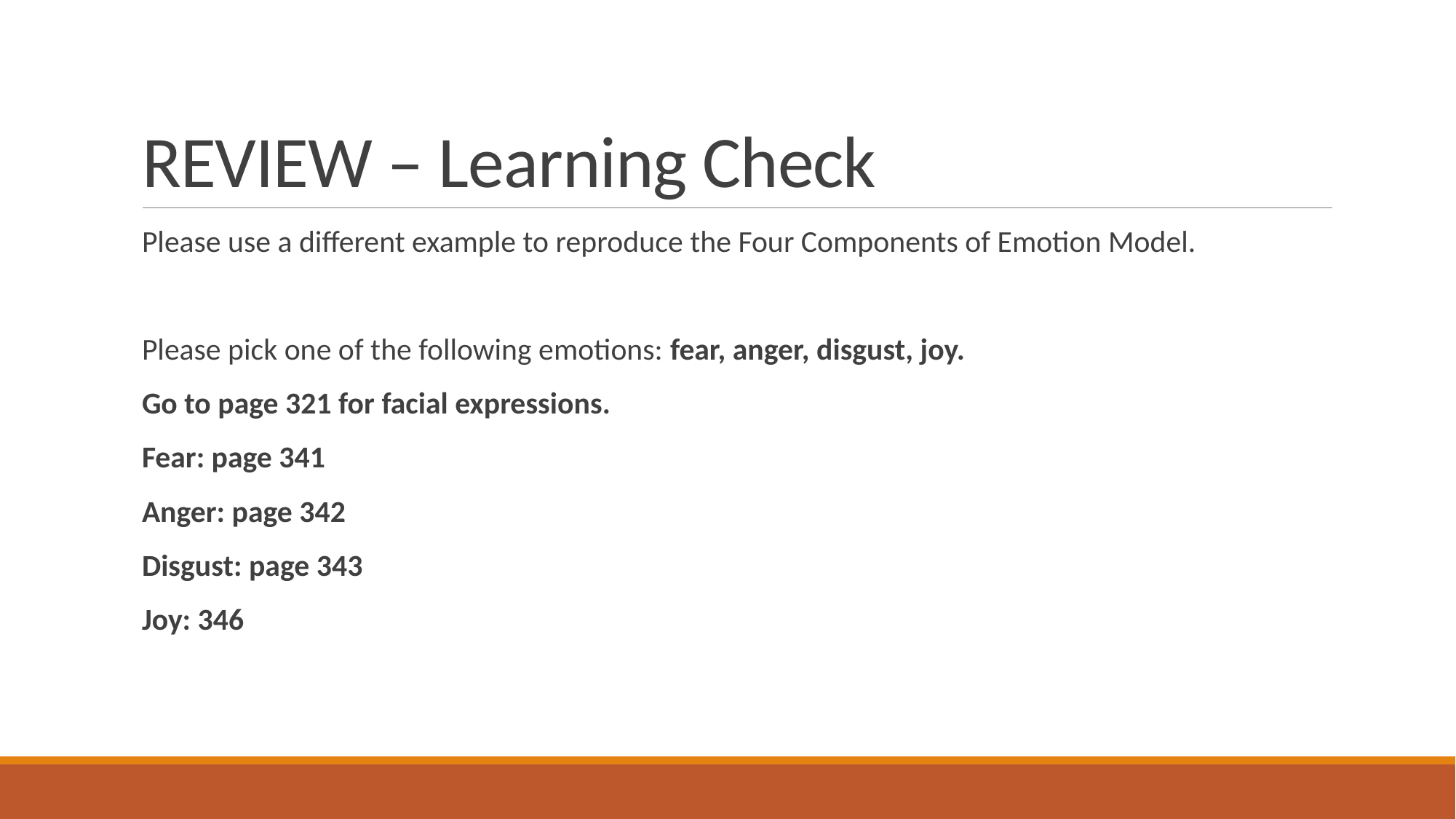

# REVIEW – Learning Check
Please use a different example to reproduce the Four Components of Emotion Model.

Please pick one of the following emotions: fear, anger, disgust, joy.
Go to page 321 for facial expressions.
Fear: page 341
Anger: page 342
Disgust: page 343
Joy: 346